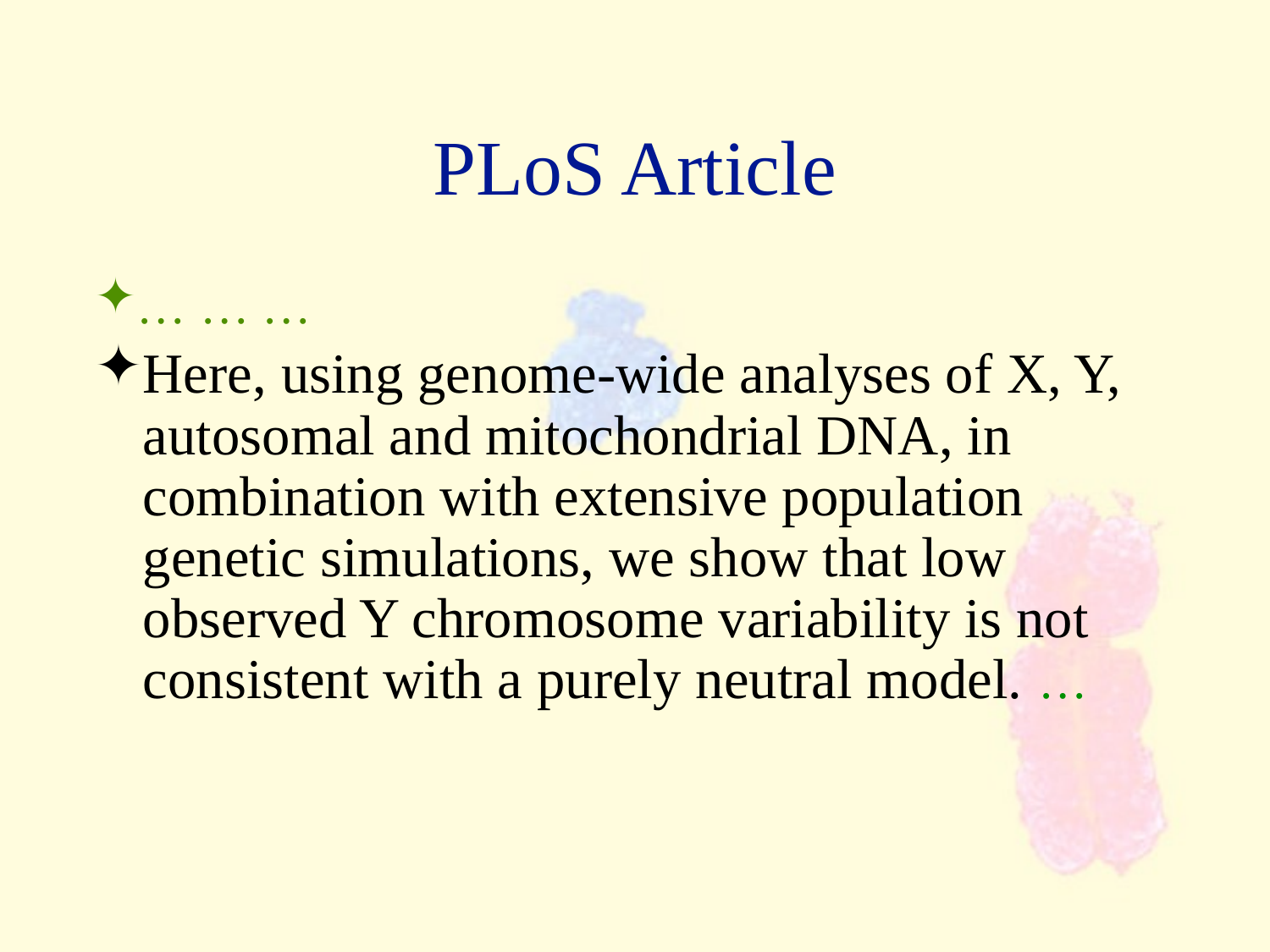

PLoS Article
… … …
Here, using genome-wide analyses of X, Y, autosomal and mitochondrial DNA, in combination with extensive population genetic simulations, we show that low observed Y chromosome variability is not consistent with a purely neutral model. …